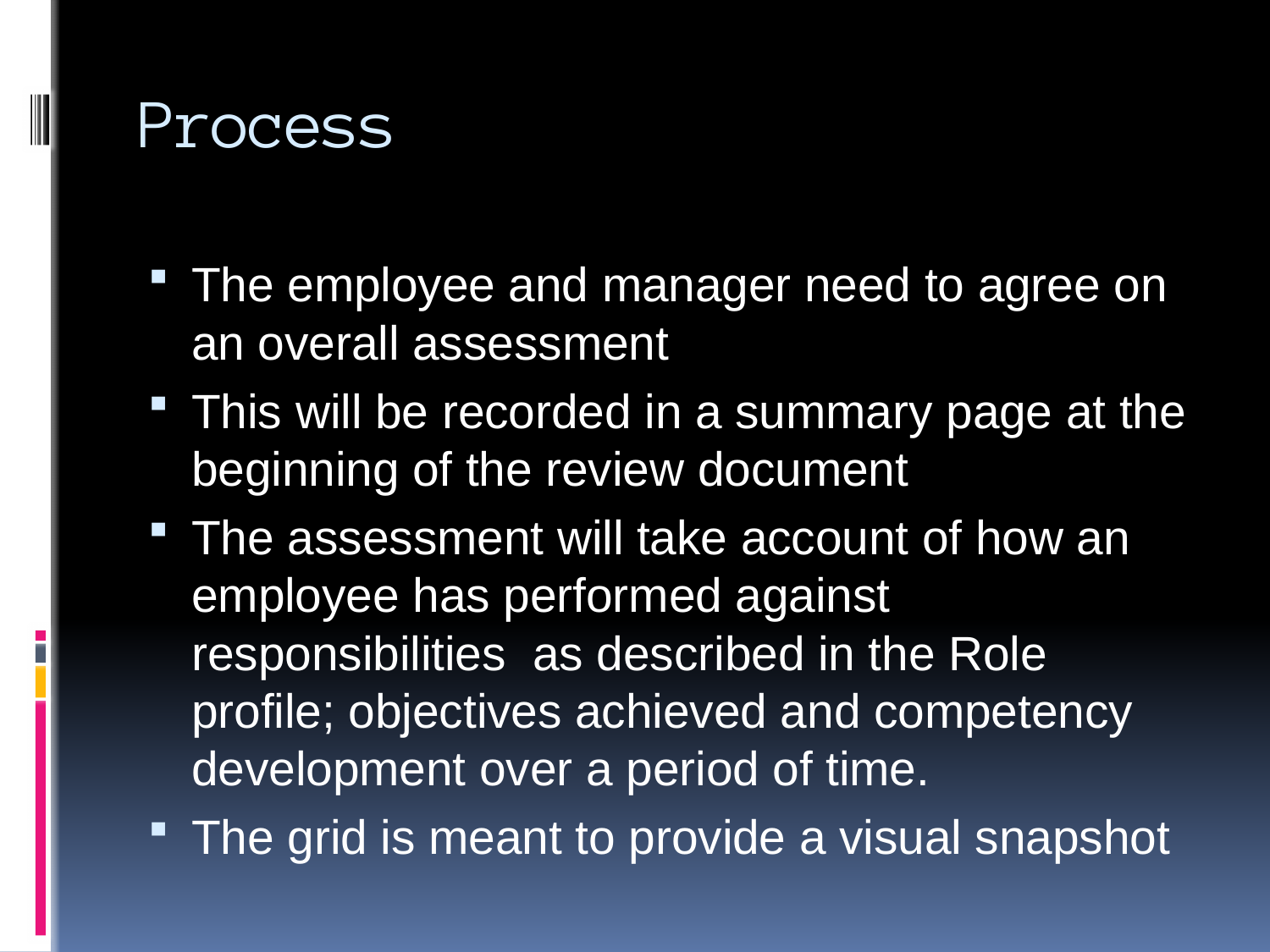

# Process
The employee and manager need to agree on an overall assessment
This will be recorded in a summary page at the beginning of the review document
The assessment will take account of how an employee has performed against responsibilities  as described in the Role profile; objectives achieved and competency development over a period of time.
The grid is meant to provide a visual snapshot